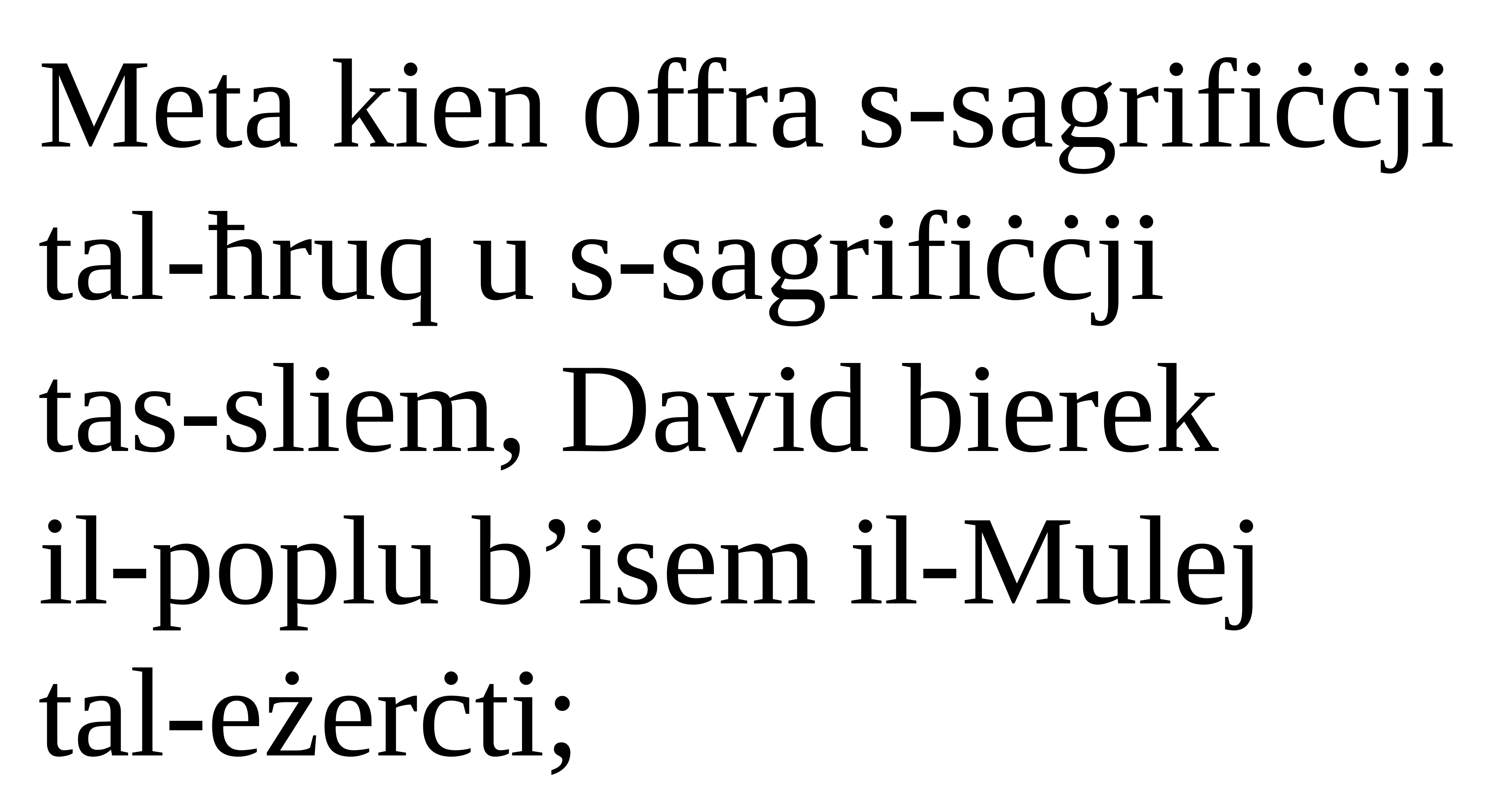

Meta kien offra s-sagrifiċċji tal-ħruq u s-sagrifiċċji
tas-sliem, David bierek
il-poplu b’isem il-Mulej tal-eżerċti;